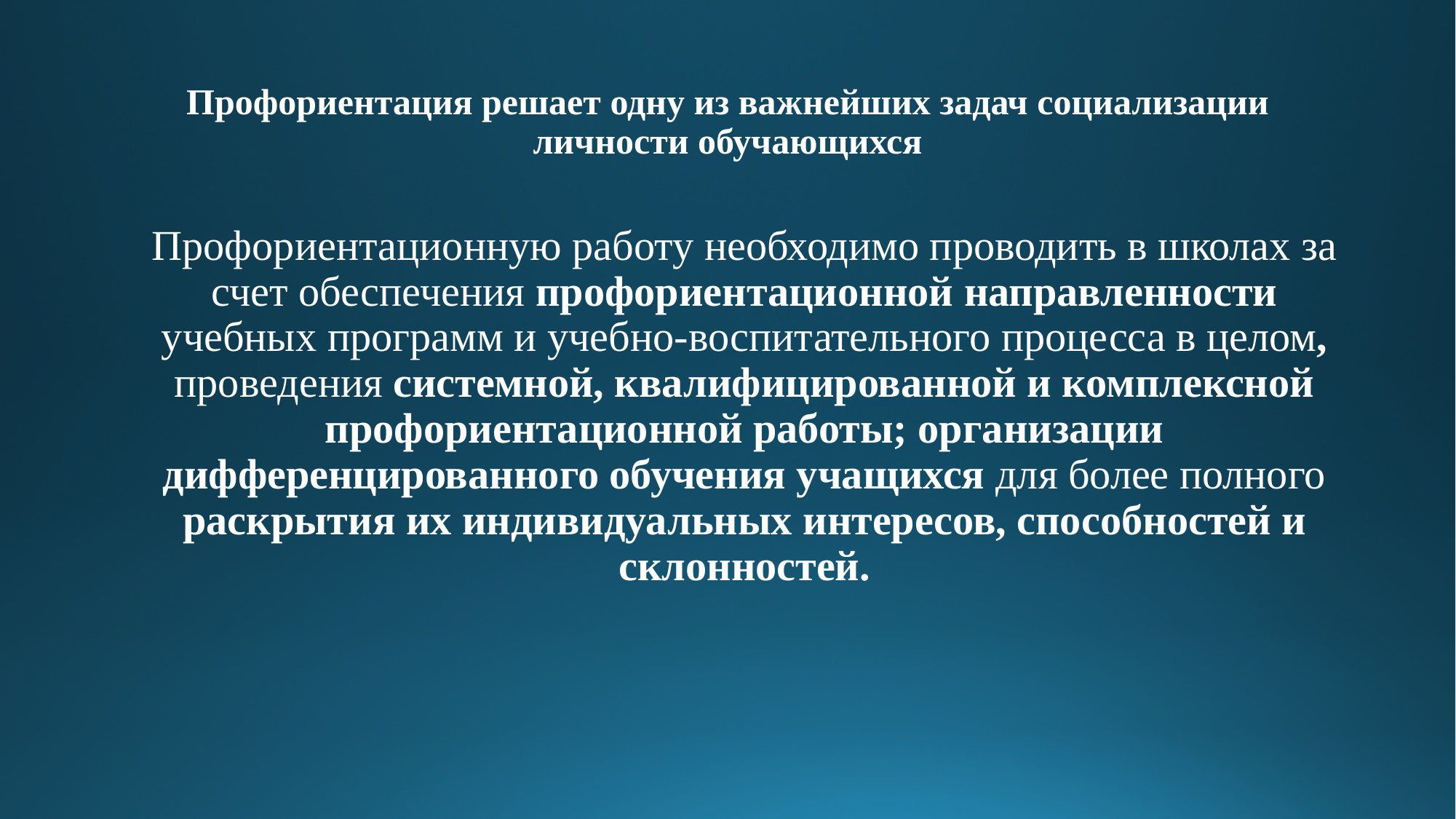

# Профориентация решает одну из важнейших задач социализации личности обучающихся
Профориентационную работу необходимо проводить в школах за счет обеспечения профориентационной направленности учебных программ и учебно-воспитательного процесса в целом, проведения системной, квалифицированной и комплексной профориентационной работы; организации дифференцированного обучения учащихся для более полного раскрытия их индивидуальных интересов, способностей и склонностей.